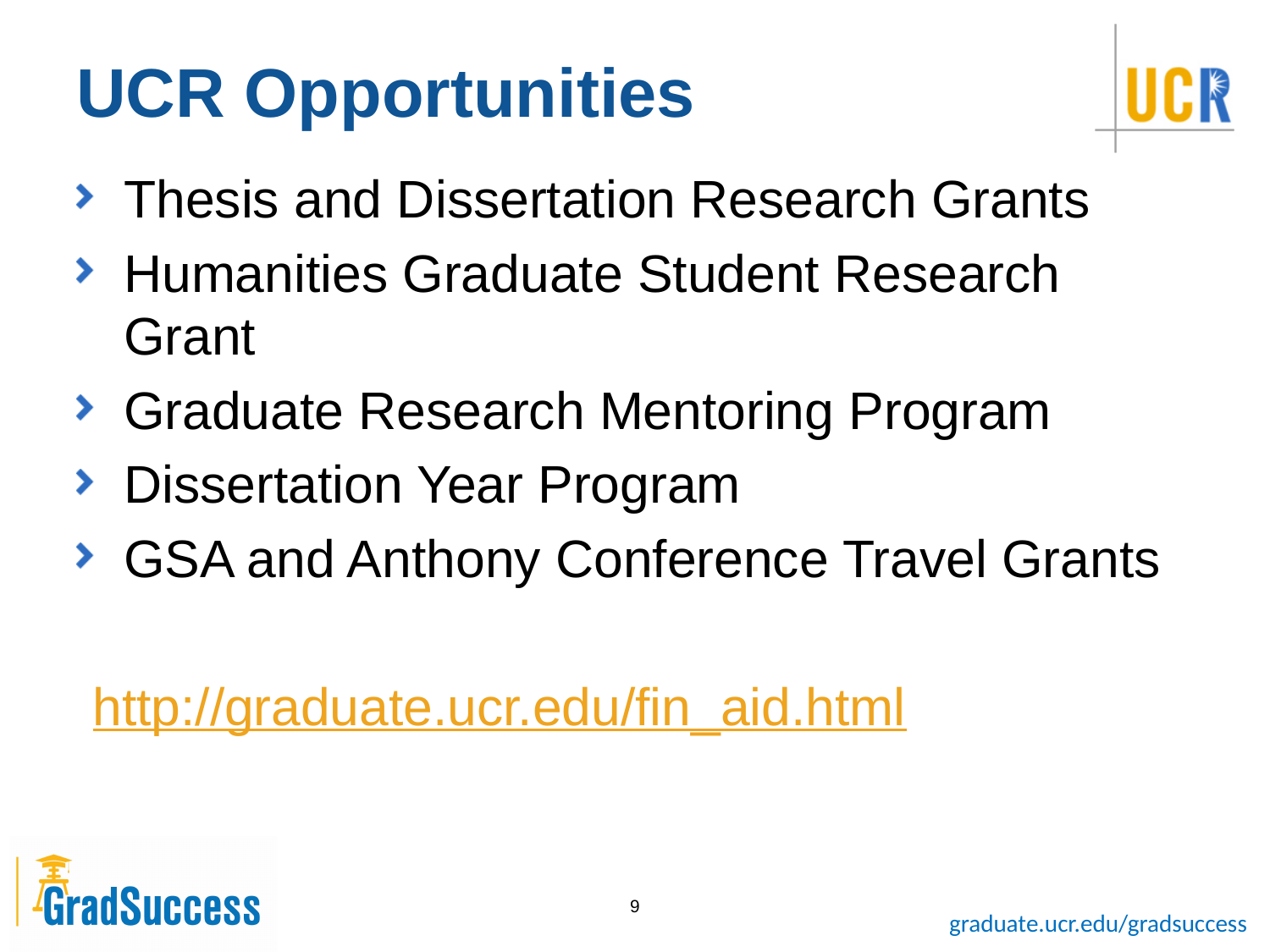

# UCR Opportunities
Thesis and Dissertation Research Grants
Humanities Graduate Student Research Grant
Graduate Research Mentoring Program
Dissertation Year Program
GSA and Anthony Conference Travel Grants

http://graduate.ucr.edu/fin_aid.html

9